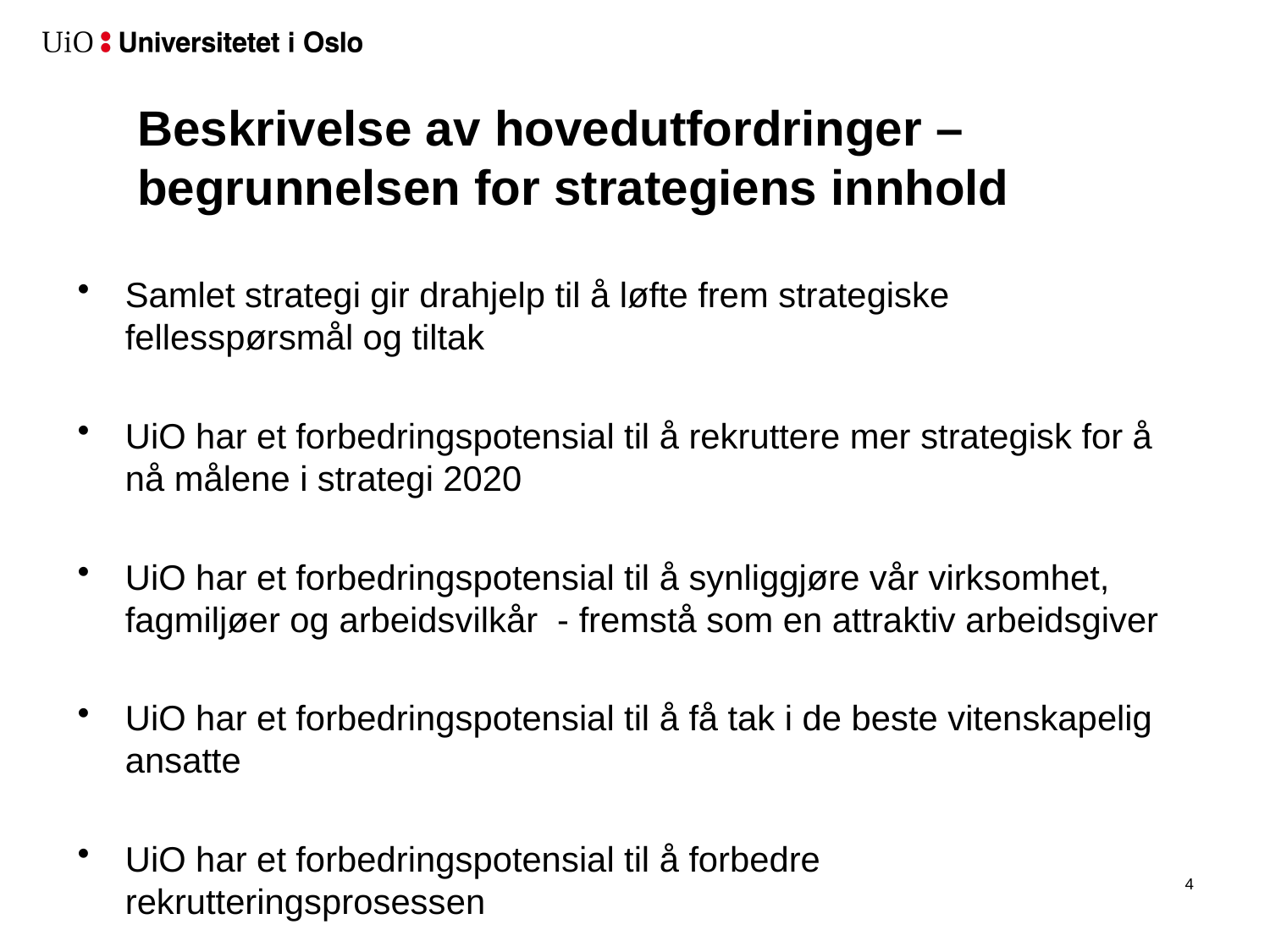

# Beskrivelse av hovedutfordringer – begrunnelsen for strategiens innhold
Samlet strategi gir drahjelp til å løfte frem strategiske fellesspørsmål og tiltak

UiO har et forbedringspotensial til å rekruttere mer strategisk for å nå målene i strategi 2020

UiO har et forbedringspotensial til å synliggjøre vår virksomhet, fagmiljøer og arbeidsvilkår  - fremstå som en attraktiv arbeidsgiver

UiO har et forbedringspotensial til å få tak i de beste vitenskapelig ansatte

UiO har et forbedringspotensial til å forbedre rekrutteringsprosessen

4